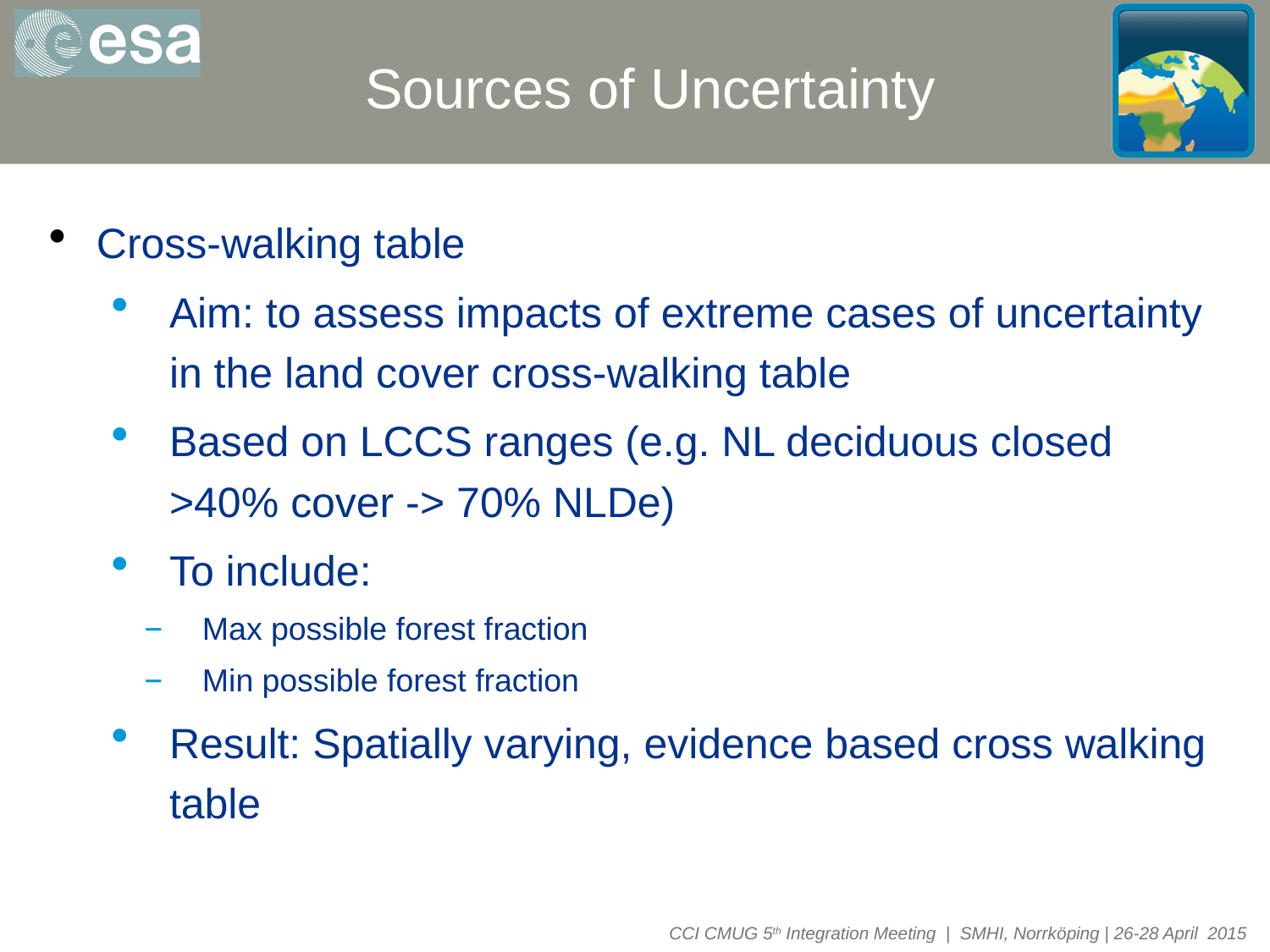

# Sources of Uncertainty
Cross-walking table
Aim: to assess impacts of extreme cases of uncertainty in the land cover cross-walking table
Based on LCCS ranges (e.g. NL deciduous closed >40% cover -> 70% NLDe)
To include:
Max possible forest fraction
Min possible forest fraction
Result: Spatially varying, evidence based cross walking table